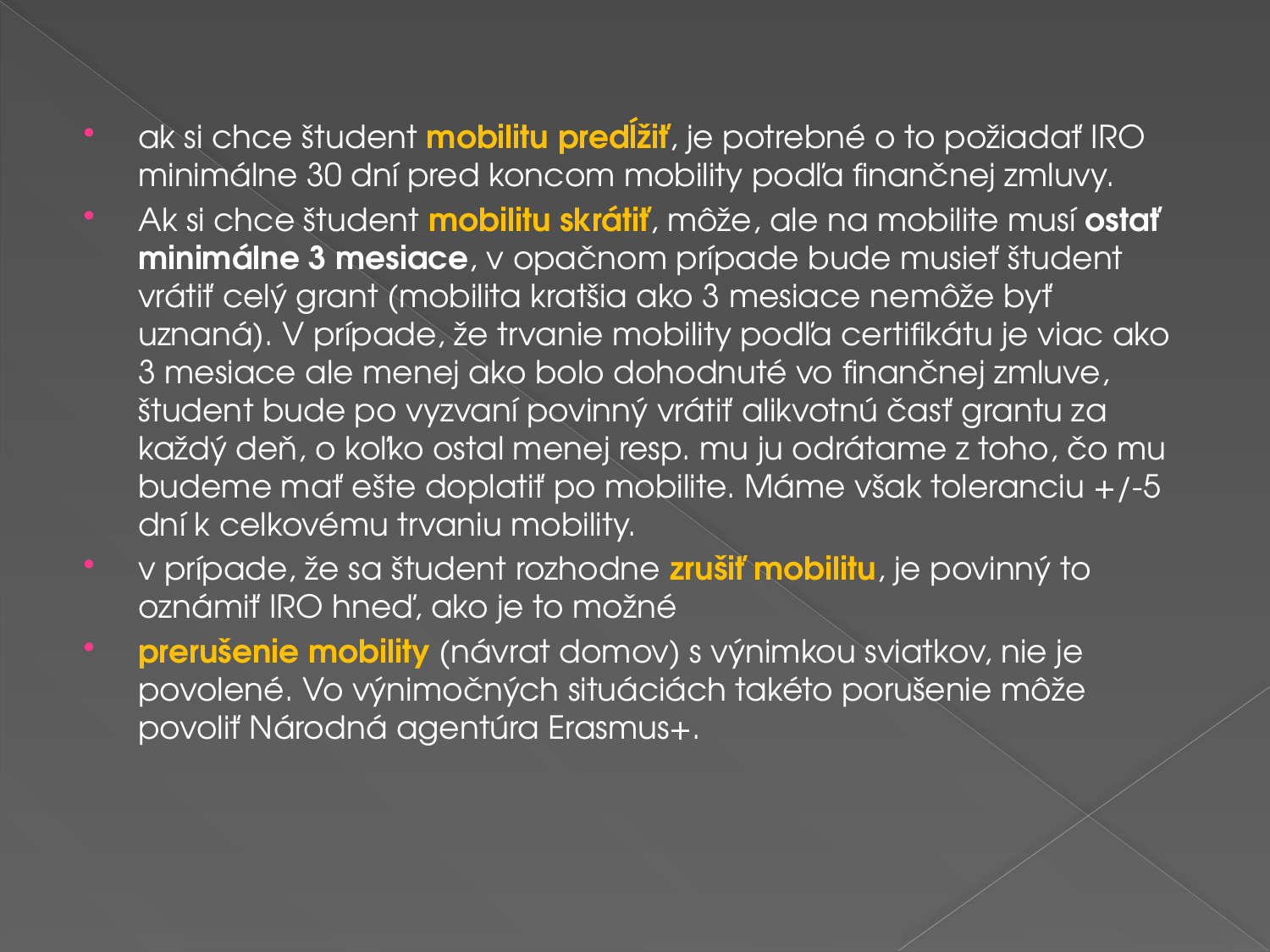

ak si chce študent mobilitu predĺžiť, je potrebné o to požiadať IRO minimálne 30 dní pred koncom mobility podľa finančnej zmluvy.
Ak si chce študent mobilitu skrátiť, môže, ale na mobilite musí ostať minimálne 3 mesiace, v opačnom prípade bude musieť študent vrátiť celý grant (mobilita kratšia ako 3 mesiace nemôže byť uznaná). V prípade, že trvanie mobility podľa certifikátu je viac ako 3 mesiace ale menej ako bolo dohodnuté vo finančnej zmluve, študent bude po vyzvaní povinný vrátiť alikvotnú časť grantu za každý deň, o koľko ostal menej resp. mu ju odrátame z toho, čo mu budeme mať ešte doplatiť po mobilite. Máme však toleranciu +/-5 dní k celkovému trvaniu mobility.
v prípade, že sa študent rozhodne zrušiť mobilitu, je povinný to oznámiť IRO hneď, ako je to možné
prerušenie mobility (návrat domov) s výnimkou sviatkov, nie je povolené. Vo výnimočných situáciách takéto porušenie môže povoliť Národná agentúra Erasmus+.